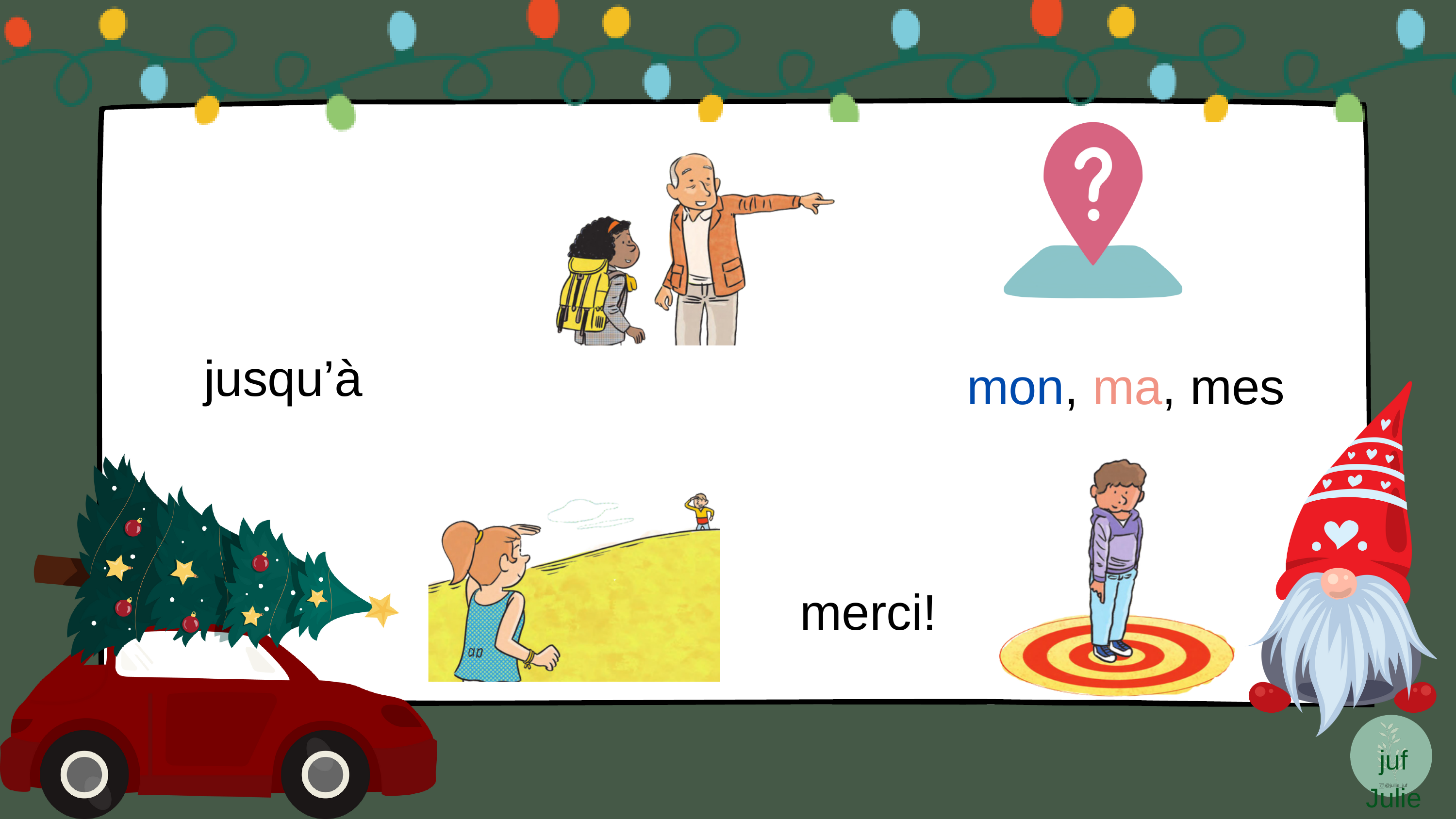

jusqu’à
mon, ma, mes

merci!

juf Julie
@jullie_juf